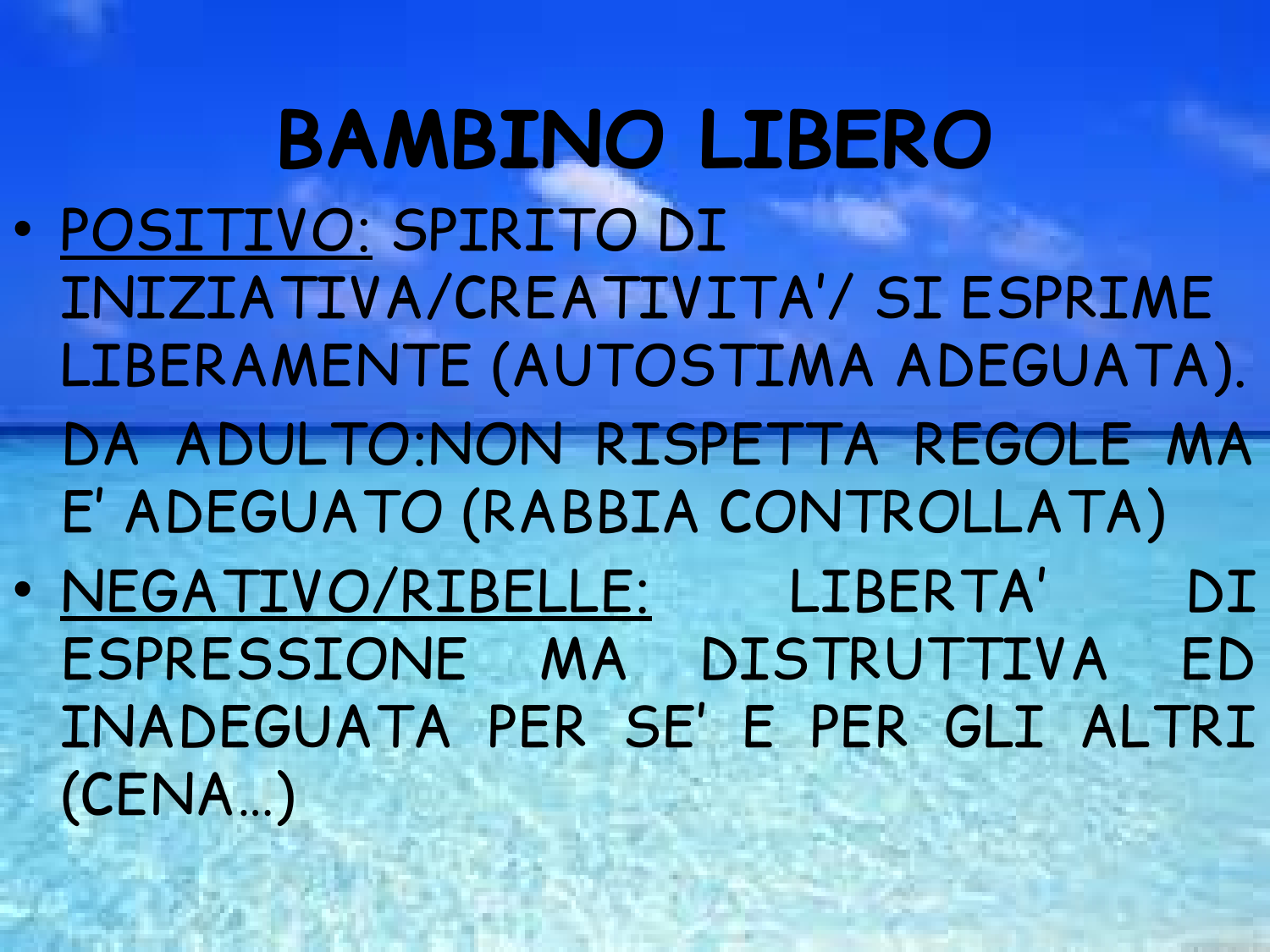

BAMBINO LIBERO
POSITIVO: SPIRITO DI INIZIATIVA/CREATIVITA’/ SI ESPRIME LIBERAMENTE (AUTOSTIMA ADEGUATA).
	DA ADULTO:NON RISPETTA REGOLE MA E’ ADEGUATO (RABBIA CONTROLLATA)
NEGATIVO/RIBELLE: LIBERTA’ DI ESPRESSIONE MA DISTRUTTIVA ED INADEGUATA PER SE’ E PER GLI ALTRI (CENA…)
BAMBINO LIBERO